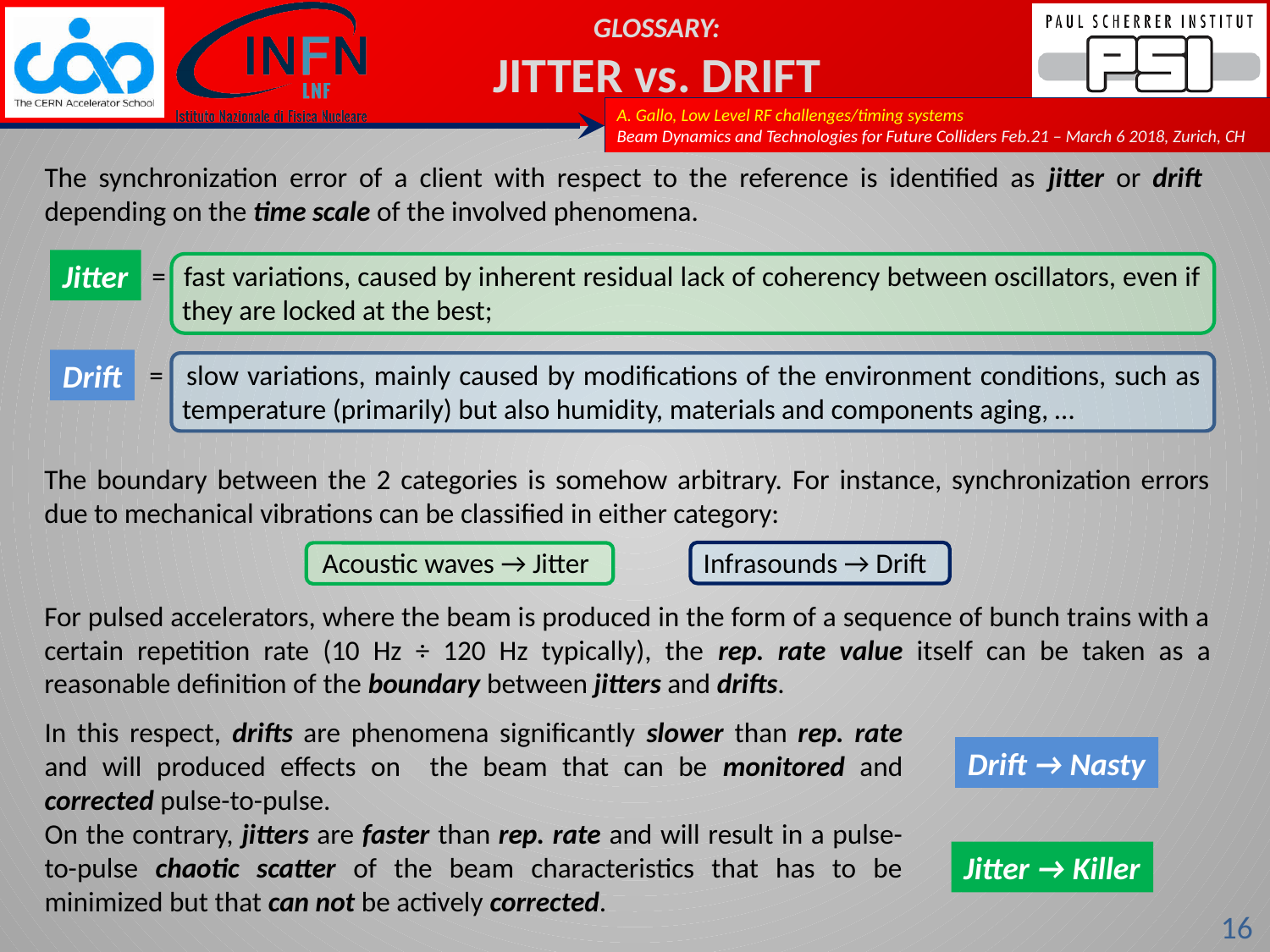

GLOSSARY:
JITTER vs. DRIFT
The synchronization error of a client with respect to the reference is identified as jitter or drift depending on the time scale of the involved phenomena.
Jitter  = 	fast variations, caused by inherent residual lack of coherency between oscillators, even if they are locked at the best;
Drift  =	slow variations, mainly caused by modifications of the environment conditions, such as temperature (primarily) but also humidity, materials and components aging, …
Jitter

Drift

The boundary between the 2 categories is somehow arbitrary. For instance, synchronization errors due to mechanical vibrations can be classified in either category:
Acoustic waves → Jitter 	Infrasounds → Drift

For pulsed accelerators, where the beam is produced in the form of a sequence of bunch trains with a certain repetition rate (10 Hz ÷ 120 Hz typically), the rep. rate value itself can be taken as a reasonable definition of the boundary between jitters and drifts.
In this respect, drifts are phenomena significantly slower than rep. rate and will produced effects on  the beam that can be monitored and corrected pulse-to-pulse.
On the contrary, jitters are faster than rep. rate and will result in a pulse-to-pulse chaotic scatter of the beam characteristics that has to be minimized but that can not be actively corrected.
Drift → Nasty
Jitter → Killer
16